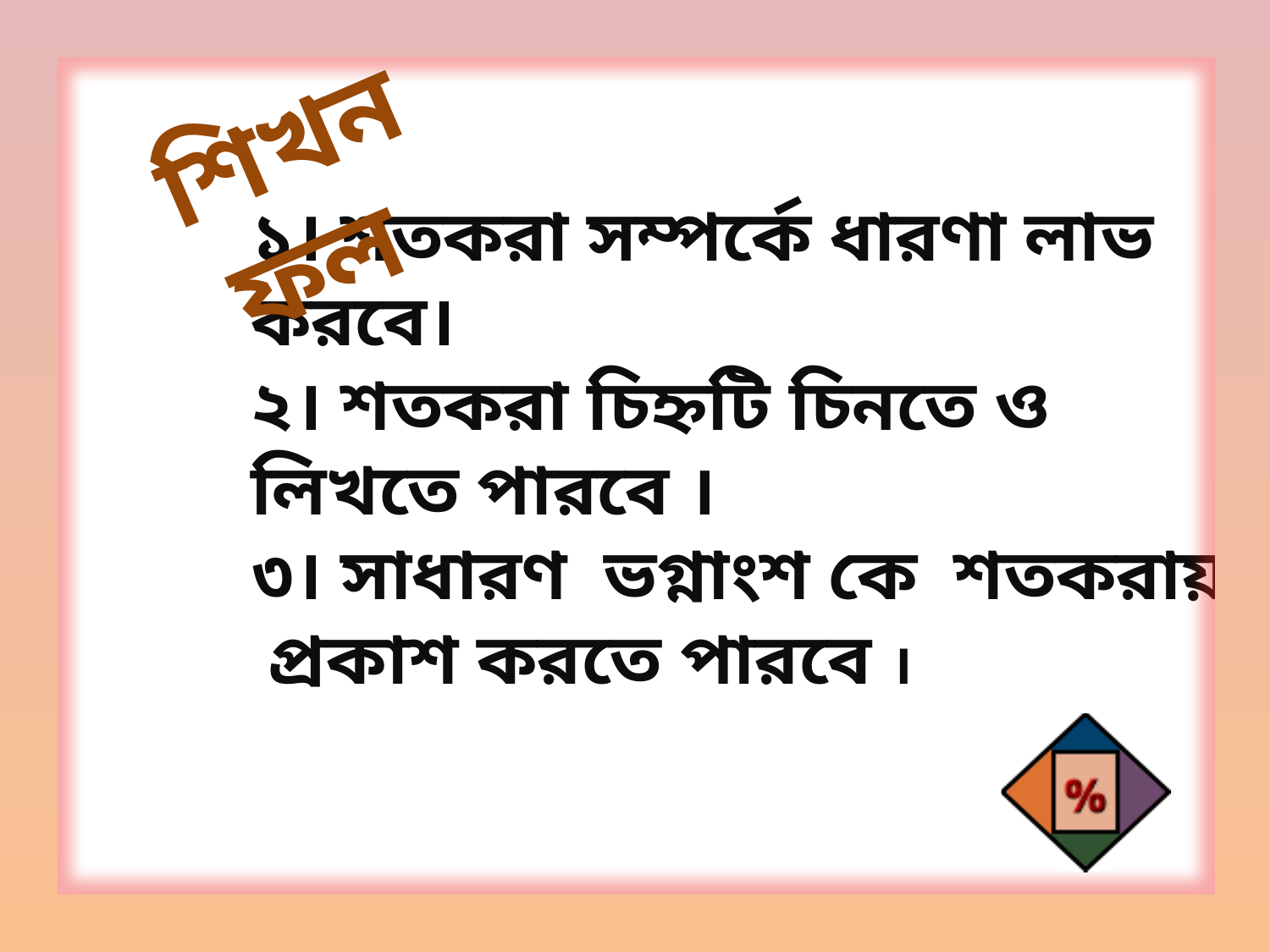

১। শতকরা সম্পর্কে ধারণা লাভ করবে।
২। শতকরা চিহ্নটি চিনতে ও লিখতে পারবে ।
৩। সাধারণ  ভগ্নাংশ কে  শতকরায়  প্রকাশ করতে পারবে ।
শিখনফল